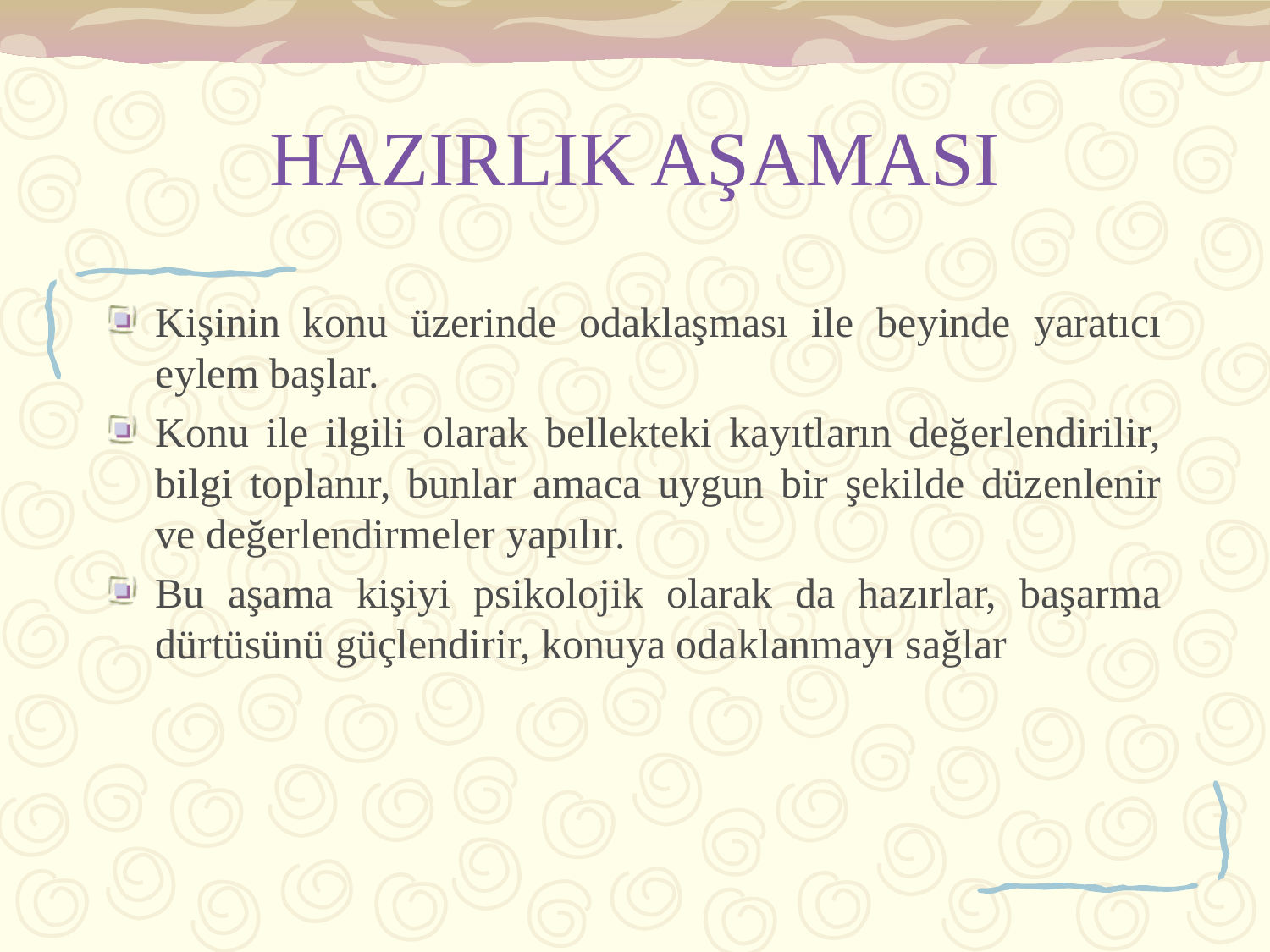

# HAZIRLIK AŞAMASI
Kişinin konu üzerinde odaklaşması ile beyinde yaratıcı eylem başlar.
Konu ile ilgili olarak bellekteki kayıtların değerlendirilir, bilgi toplanır, bunlar amaca uygun bir şekilde düzenlenir ve değerlendirmeler yapılır.
Bu aşama kişiyi psikolojik olarak da hazırlar, başarma dürtüsünü güçlendirir, konuya odaklanmayı sağlar